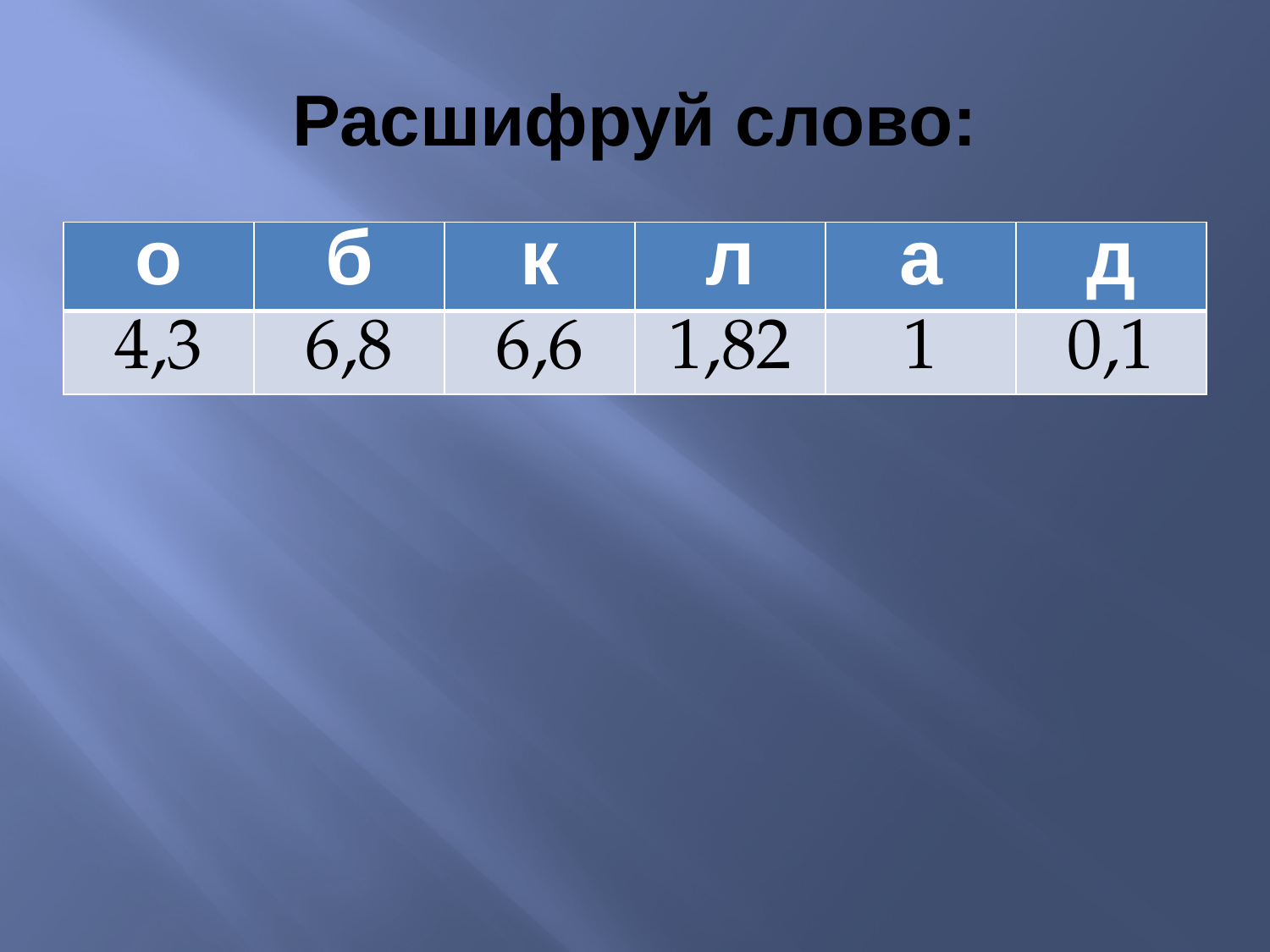

# Расшифруй слово:
| о | б | к | л | а | д |
| --- | --- | --- | --- | --- | --- |
| 4,3 | 6,8 | 6,6 | 1,82 | 1 | 0,1 |